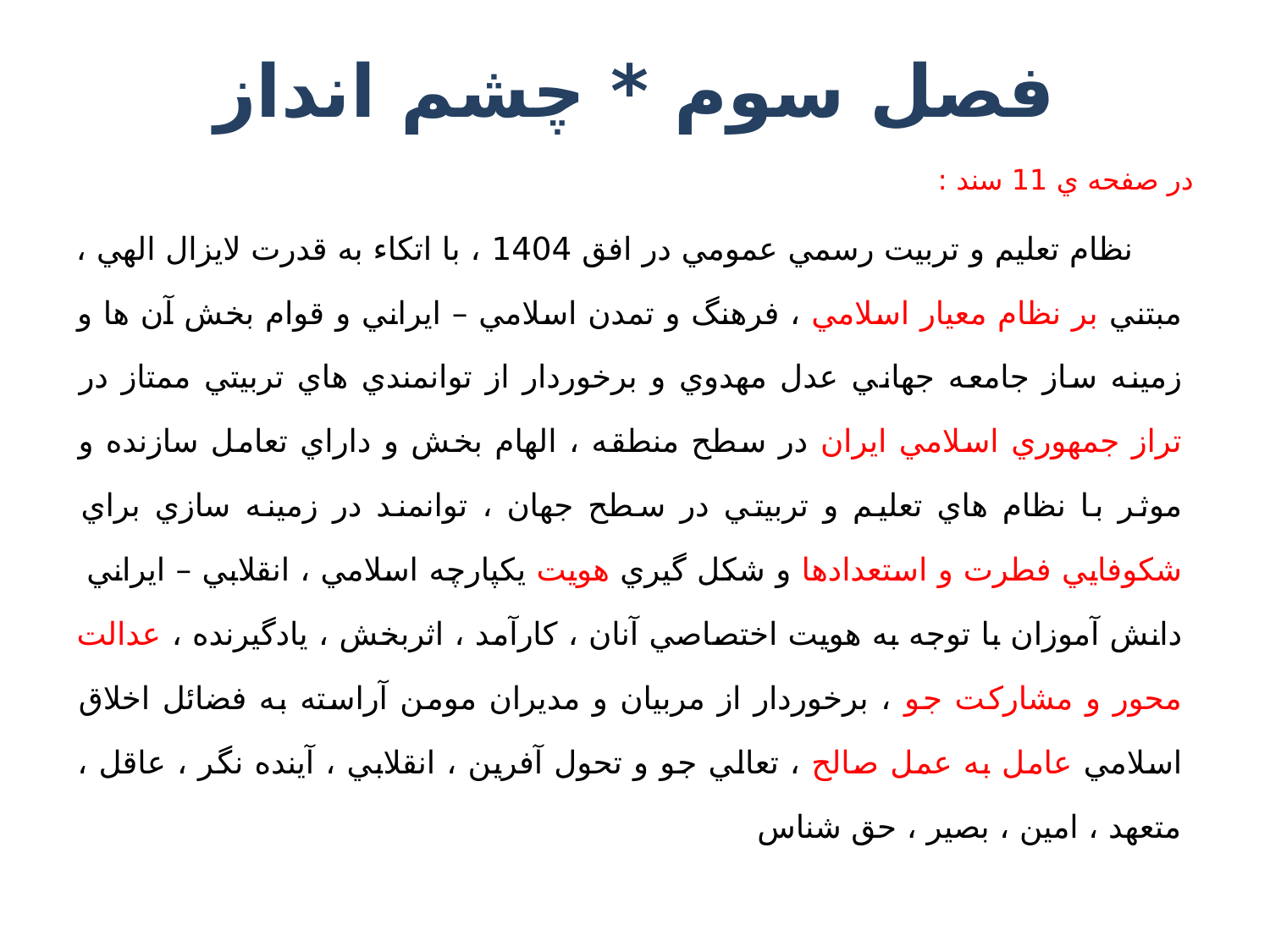

# فصل سوم * چشم انداز
در صفحه ي 11 سند :
     نظام تعليم و تربيت رسمي عمومي در افق 1404 ، با اتكاء به قدرت لايزال الهي ، مبتني بر نظام معيار اسلامي ، فرهنگ و تمدن اسلامي – ايراني و قوام بخش آن ها و زمينه ساز جامعه جهاني عدل مهدوي و برخوردار از توانمندي هاي تربيتي ممتاز در تراز جمهوري اسلامي ايران در سطح منطقه ، الهام بخش و داراي تعامل سازنده و موثر با نظام هاي تعليم و تربيتي در سطح جهان ، توانمند در زمينه سازي براي شكوفايي فطرت و استعدادها و شكل گيري هويت يكپارچه اسلامي ، انقلابي – ايراني
دانش آموزان با توجه به هويت اختصاصي آنان ، كارآمد ، اثربخش ، يادگيرنده ، عدالت محور و مشاركت جو ، برخوردار از مربيان و مديران مومن آراسته به فضائل اخلاق اسلامي عامل به عمل صالح ، تعالي جو و تحول آفرين ، انقلابي ، آينده نگر ، عاقل ، متعهد ، امين ، بصير ، حق شناس